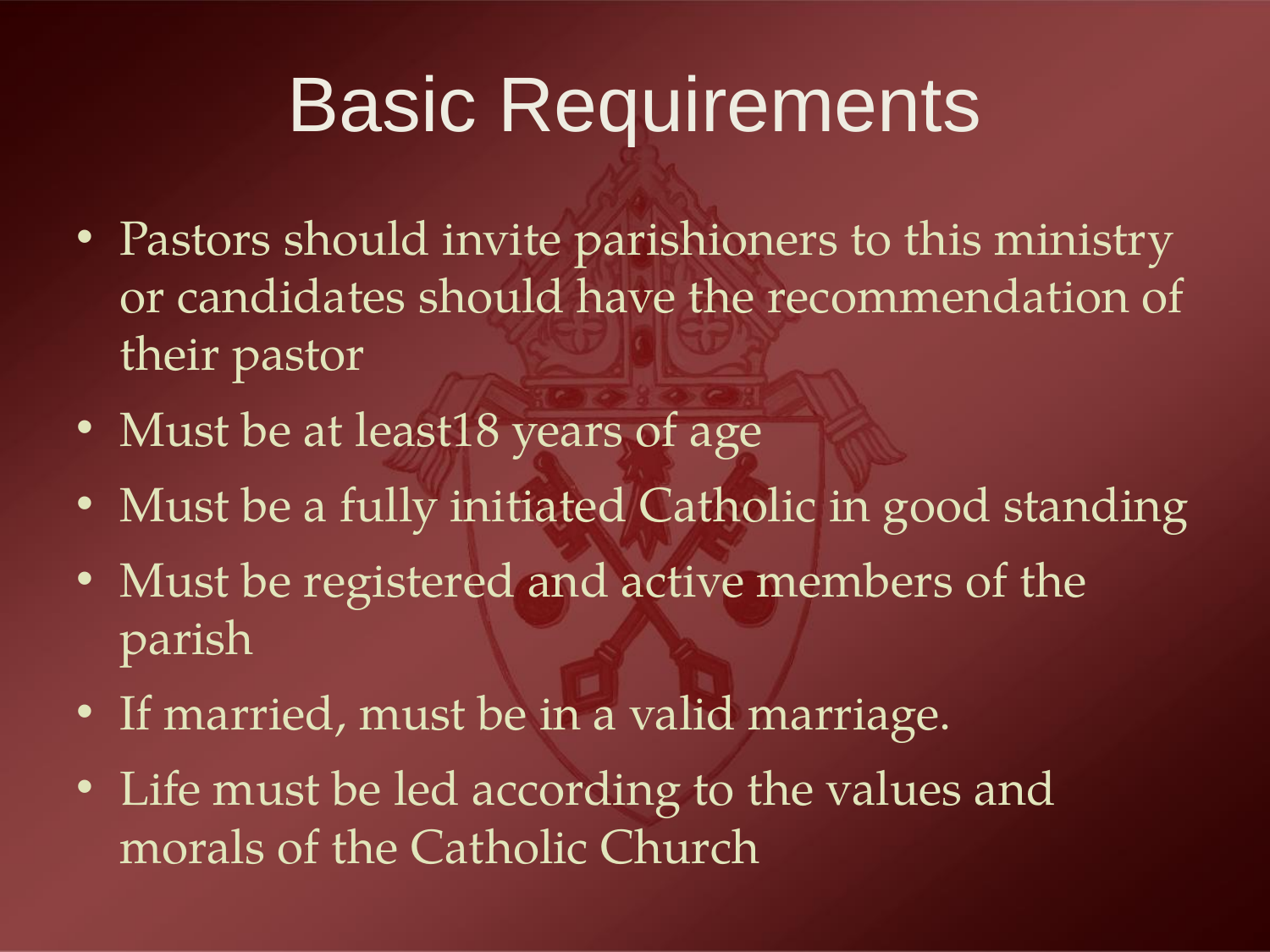

# Basic Requirements
Pastors should invite parishioners to this ministry or candidates should have the recommendation of their pastor
Must be at least18 years of age
Must be a fully initiated Catholic in good standing
Must be registered and active members of the parish
If married, must be in a valid marriage.
Life must be led according to the values and morals of the Catholic Church